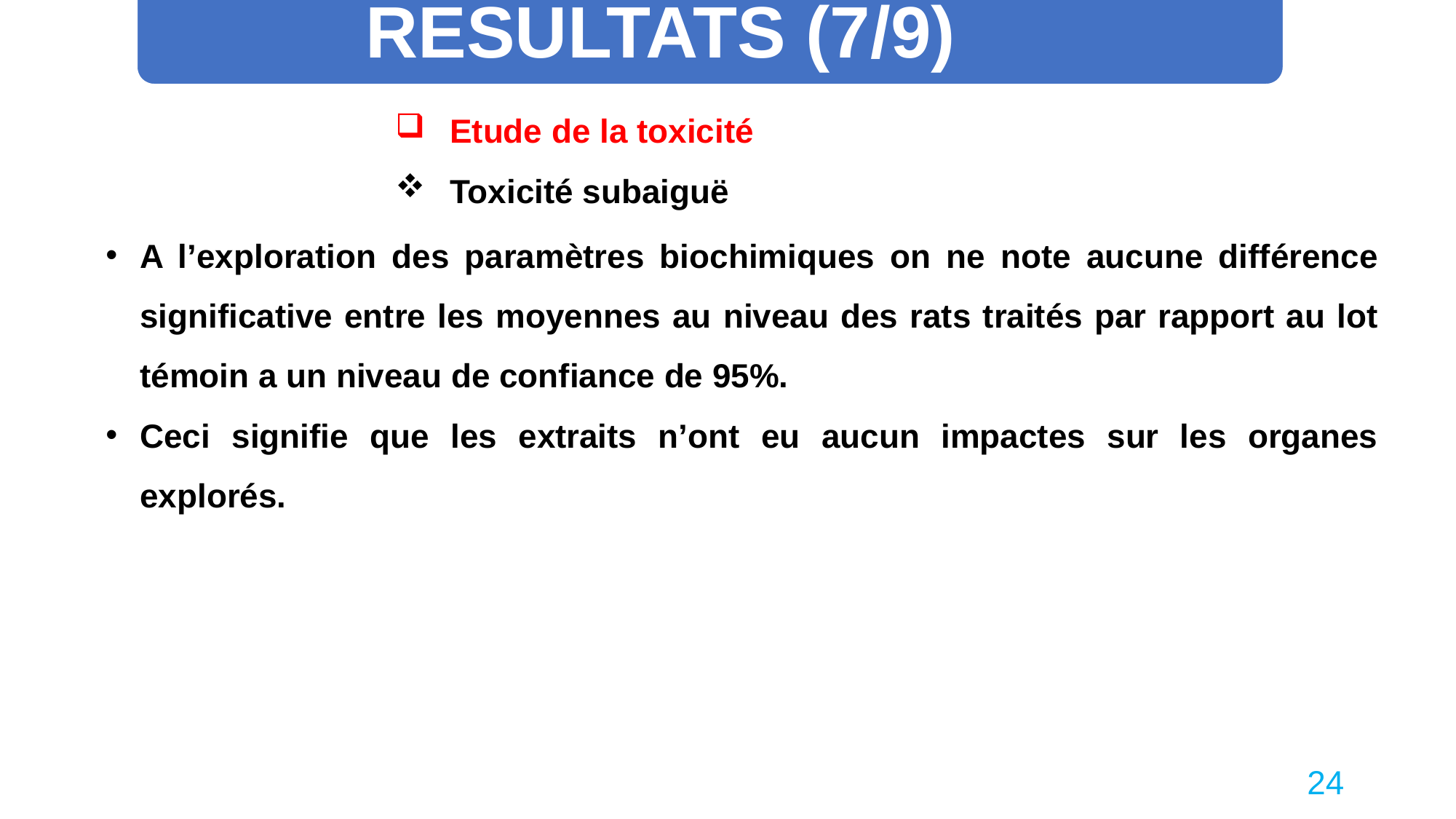

RESULTATS (7/9)
Etude de la toxicité
Toxicité subaiguë
A l’exploration des paramètres biochimiques on ne note aucune différence significative entre les moyennes au niveau des rats traités par rapport au lot témoin a un niveau de confiance de 95%.
Ceci signifie que les extraits n’ont eu aucun impactes sur les organes explorés.
24